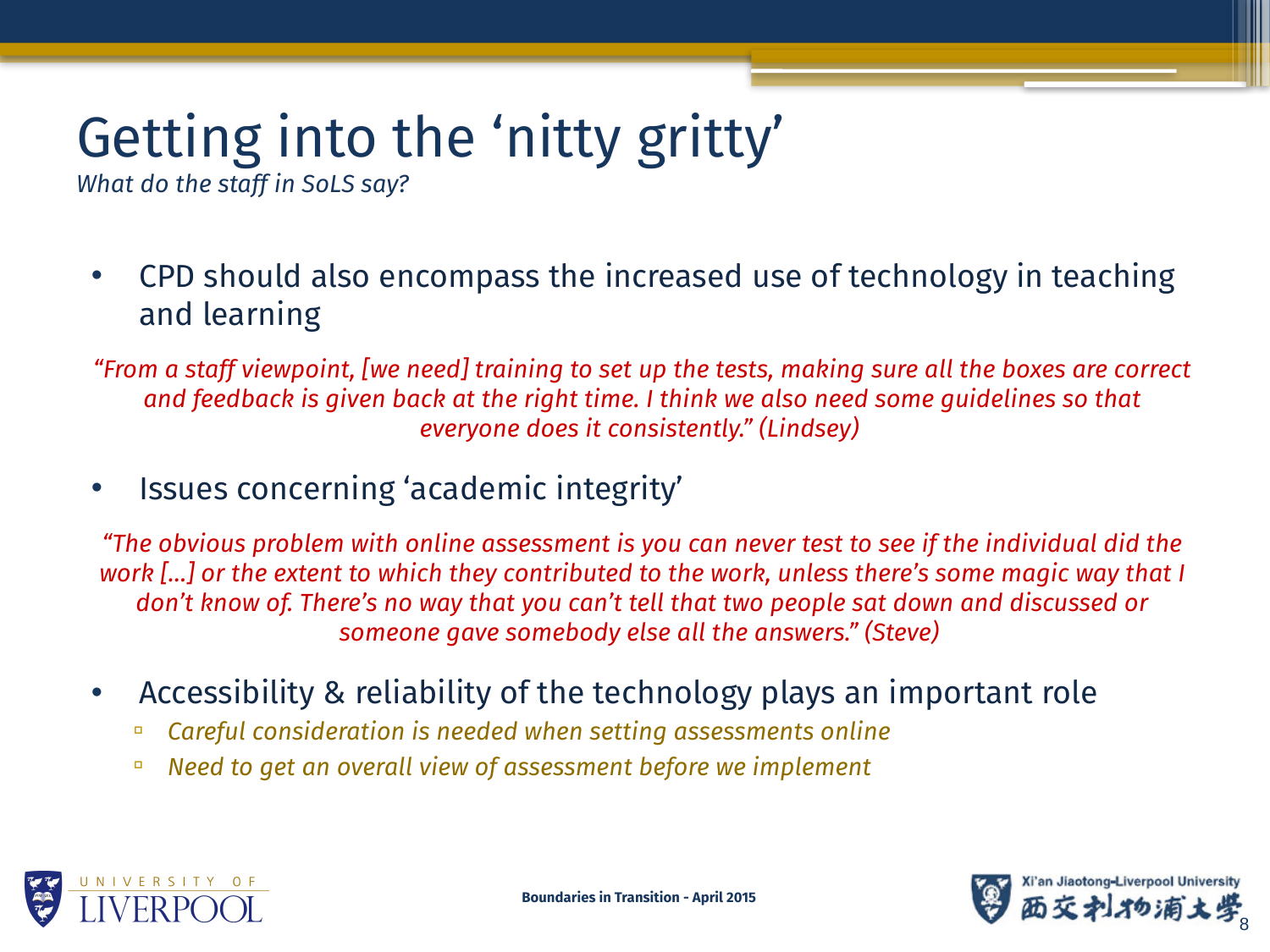

# Getting into the ‘nitty gritty’ What do the staff in SoLS say?
CPD should also encompass the increased use of technology in teaching and learning
“From a staff viewpoint, [we need] training to set up the tests, making sure all the boxes are correct and feedback is given back at the right time. I think we also need some guidelines so that everyone does it consistently.” (Lindsey)
Issues concerning ‘academic integrity’
“The obvious problem with online assessment is you can never test to see if the individual did the work […] or the extent to which they contributed to the work, unless there’s some magic way that I don’t know of. There’s no way that you can’t tell that two people sat down and discussed or someone gave somebody else all the answers.” (Steve)
Accessibility & reliability of the technology plays an important role
Careful consideration is needed when setting assessments online
Need to get an overall view of assessment before we implement
Boundaries in Transition - April 2015
8